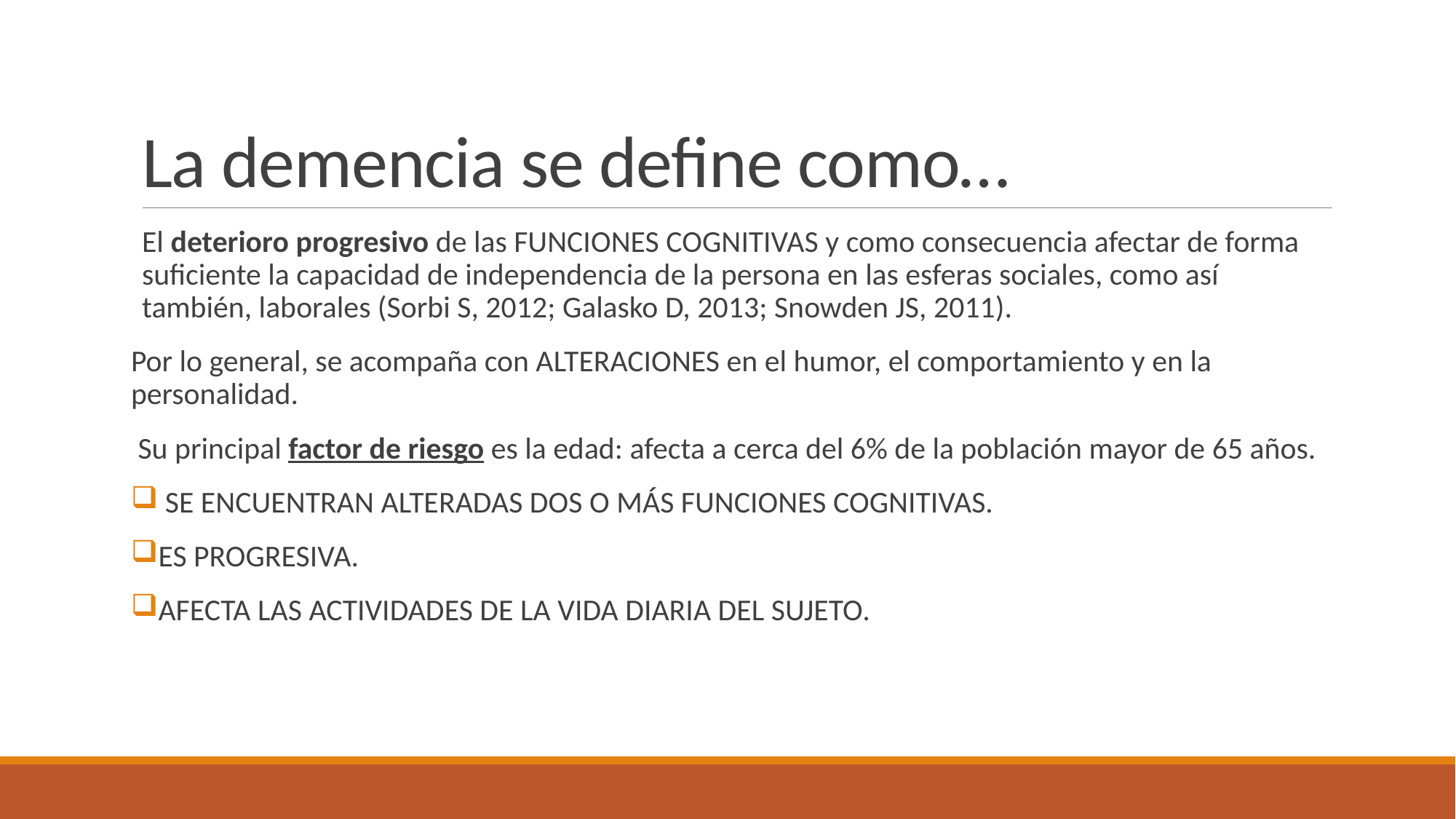

# La demencia se define como…
El deterioro progresivo de las FUNCIONES COGNITIVAS y como consecuencia afectar de forma suficiente la capacidad de independencia de la persona en las esferas sociales, como así también, laborales (Sorbi S, 2012; Galasko D, 2013; Snowden JS, 2011).
Por lo general, se acompaña con ALTERACIONES en el humor, el comportamiento y en la personalidad.
 Su principal factor de riesgo es la edad: afecta a cerca del 6% de la población mayor de 65 años.
 SE ENCUENTRAN ALTERADAS DOS O MÁS FUNCIONES COGNITIVAS.
ES PROGRESIVA.
AFECTA LAS ACTIVIDADES DE LA VIDA DIARIA DEL SUJETO.